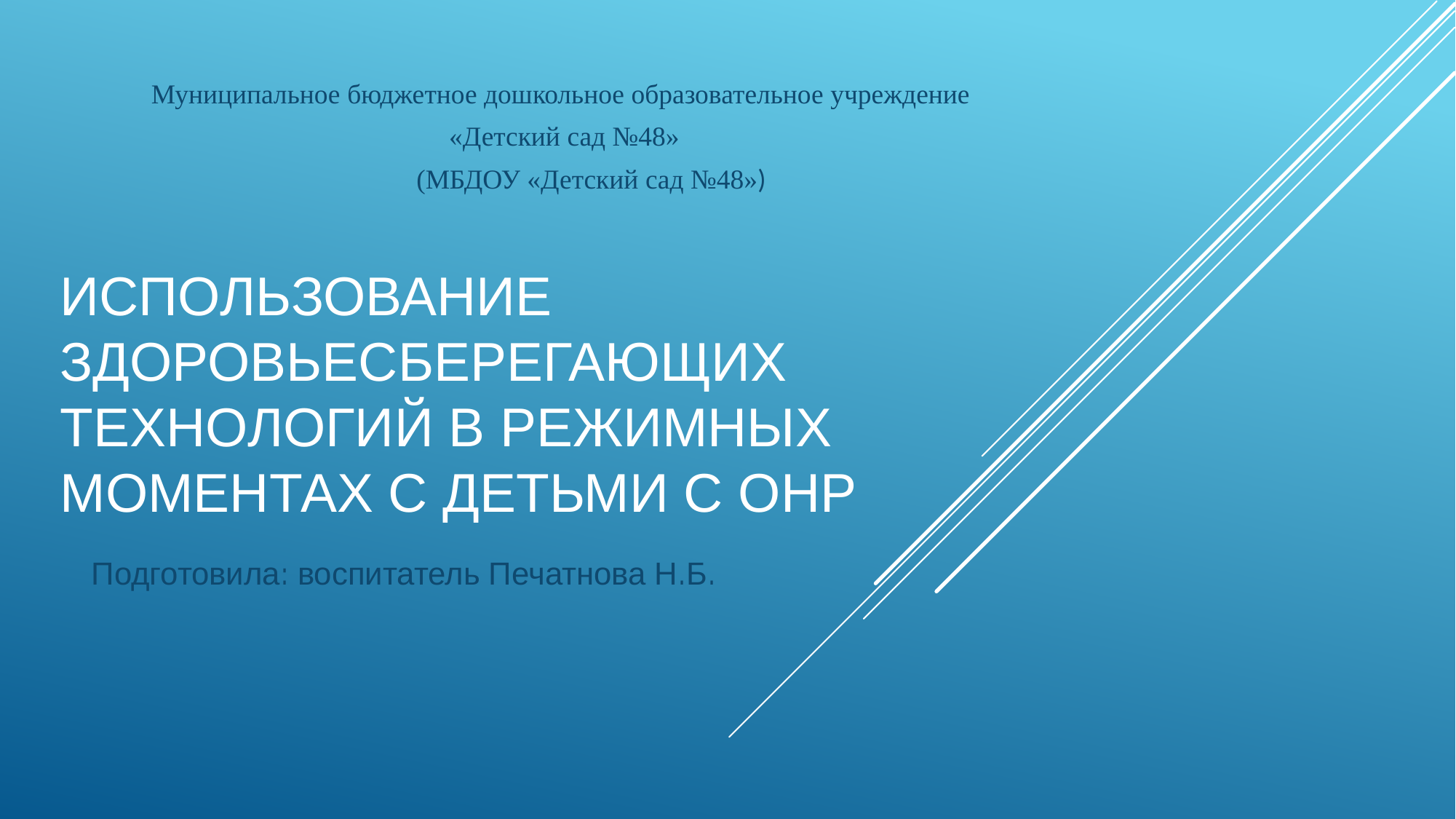

Муниципальное бюджетное дошкольное образовательное учреждение
«Детский сад №48»
(МБДОУ «Детский сад №48»)

# Использование здоровьесберегающих технологий в режимных моментах с детьми с ОНР

Подготовила: воспитатель Печатнова Н.Б.